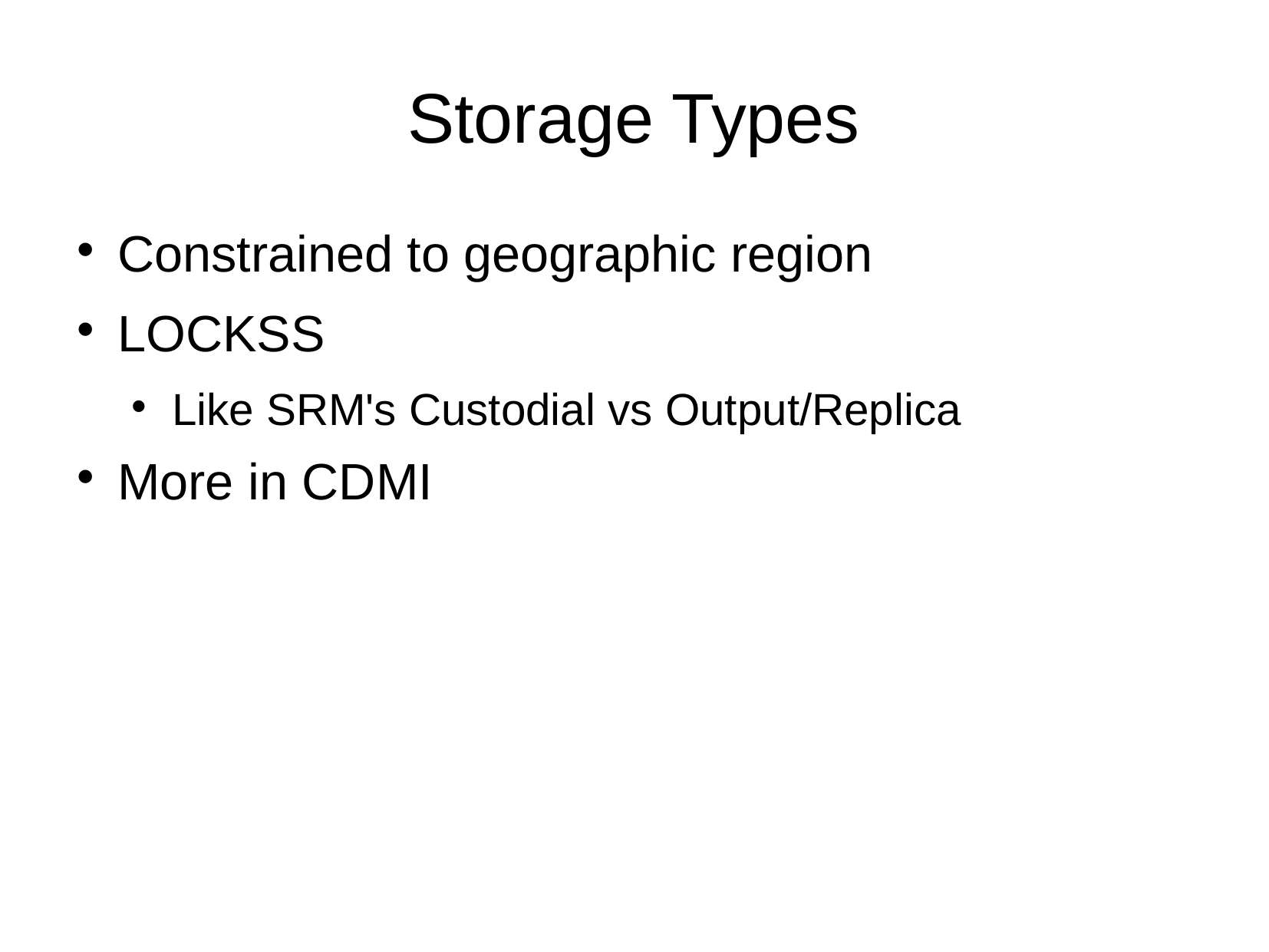

# Storage Types
Constrained to geographic region
LOCKSS
Like SRM's Custodial vs Output/Replica
More in CDMI